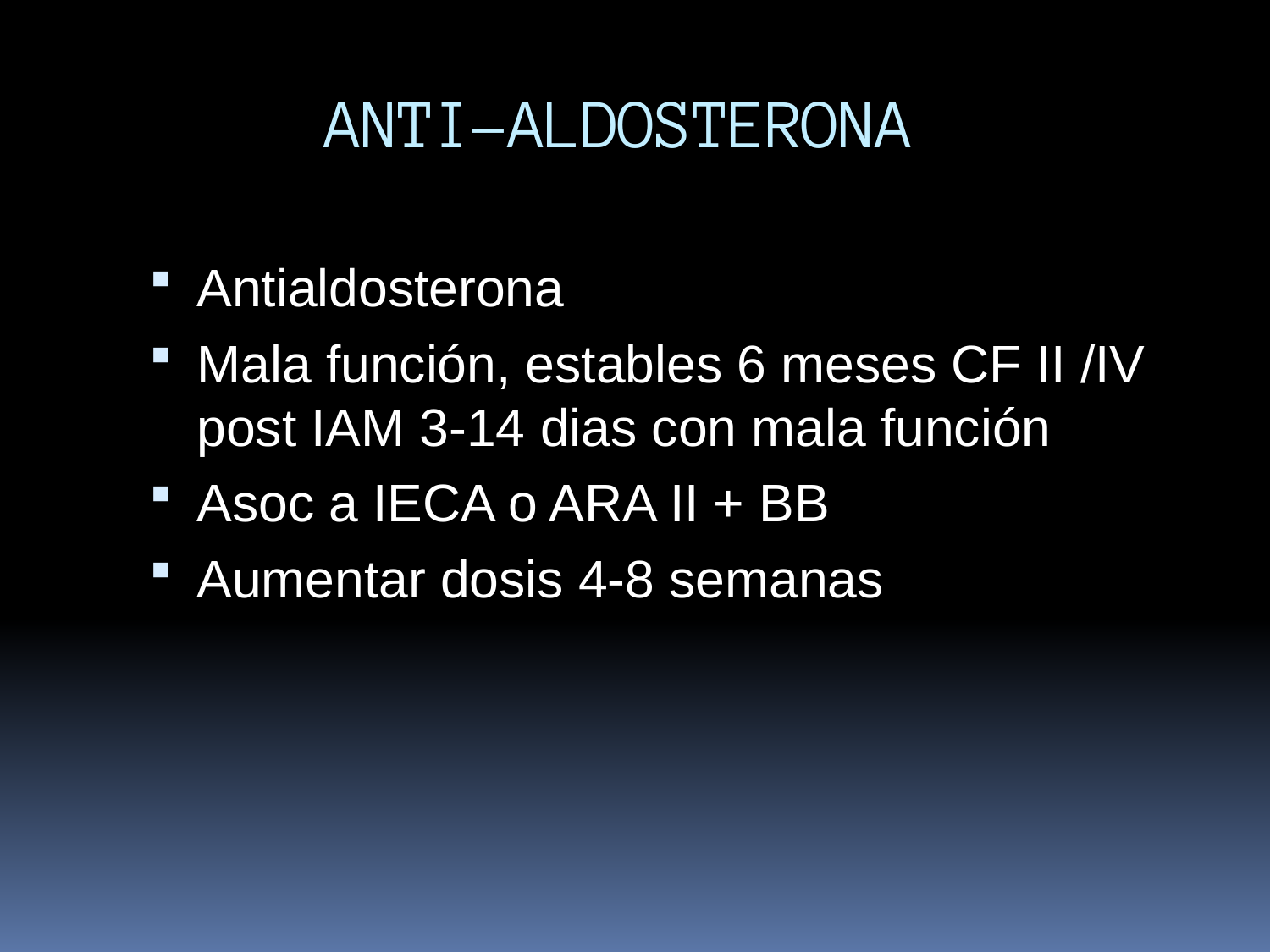

ANTI-ALDOSTERONA
Antialdosterona
Mala función, estables 6 meses CF II /IV post IAM 3-14 dias con mala función
Asoc a IECA o ARA II + BB
Aumentar dosis 4-8 semanas